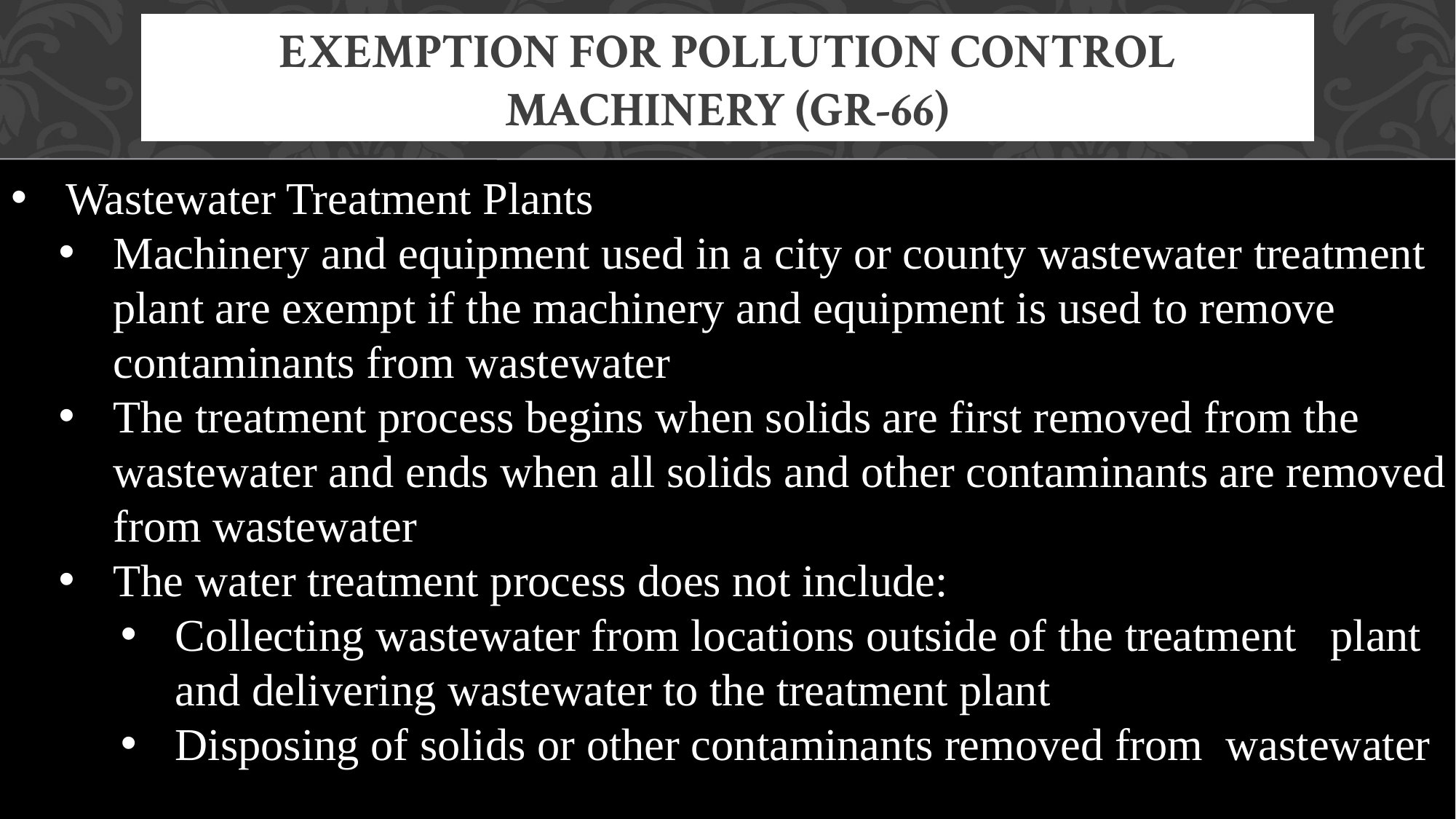

# Exemption for pollution control machinery (gr-66)
Wastewater Treatment Plants
Machinery and equipment used in a city or county wastewater treatment plant are exempt if the machinery and equipment is used to remove contaminants from wastewater
The treatment process begins when solids are first removed from the wastewater and ends when all solids and other contaminants are removed from wastewater
The water treatment process does not include:
Collecting wastewater from locations outside of the treatment   plant and delivering wastewater to the treatment plant
Disposing of solids or other contaminants removed from  wastewater